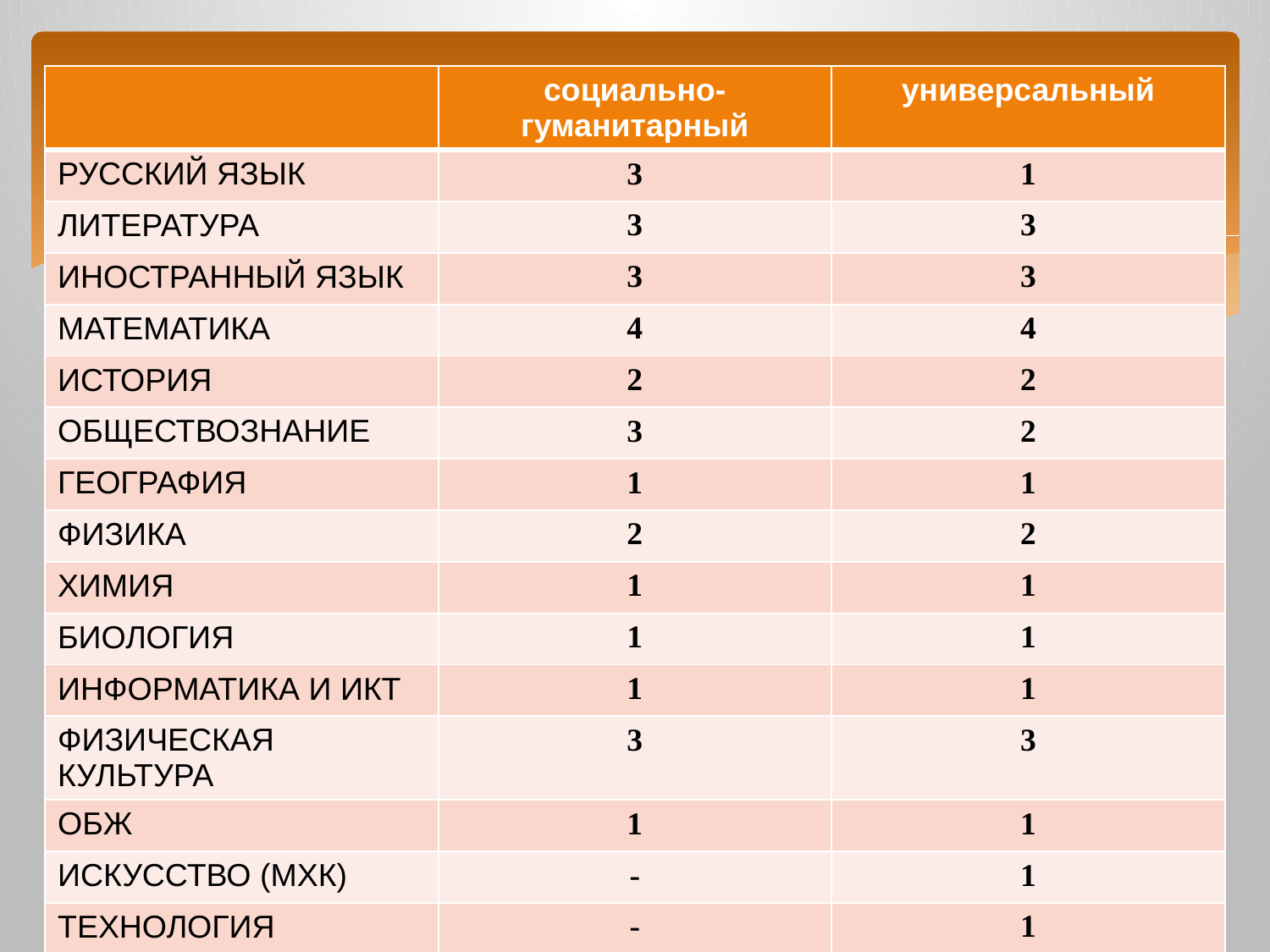

|  | социально-гуманитарный | универсальный |
| --- | --- | --- |
| РУССКИЙ ЯЗЫК | 3 | 1 |
| ЛИТЕРАТУРА | 3 | 3 |
| ИНОСТРАННЫЙ ЯЗЫК | 3 | 3 |
| МАТЕМАТИКА | 4 | 4 |
| ИСТОРИЯ | 2 | 2 |
| ОБЩЕСТВОЗНАНИЕ | 3 | 2 |
| ГЕОГРАФИЯ | 1 | 1 |
| ФИЗИКА | 2 | 2 |
| ХИМИЯ | 1 | 1 |
| БИОЛОГИЯ | 1 | 1 |
| ИНФОРМАТИКА И ИКТ | 1 | 1 |
| ФИЗИЧЕСКАЯ КУЛЬТУРА | 3 | 3 |
| ОБЖ | 1 | 1 |
| ИСКУССТВО (МХК) | - | 1 |
| ТЕХНОЛОГИЯ | - | 1 |